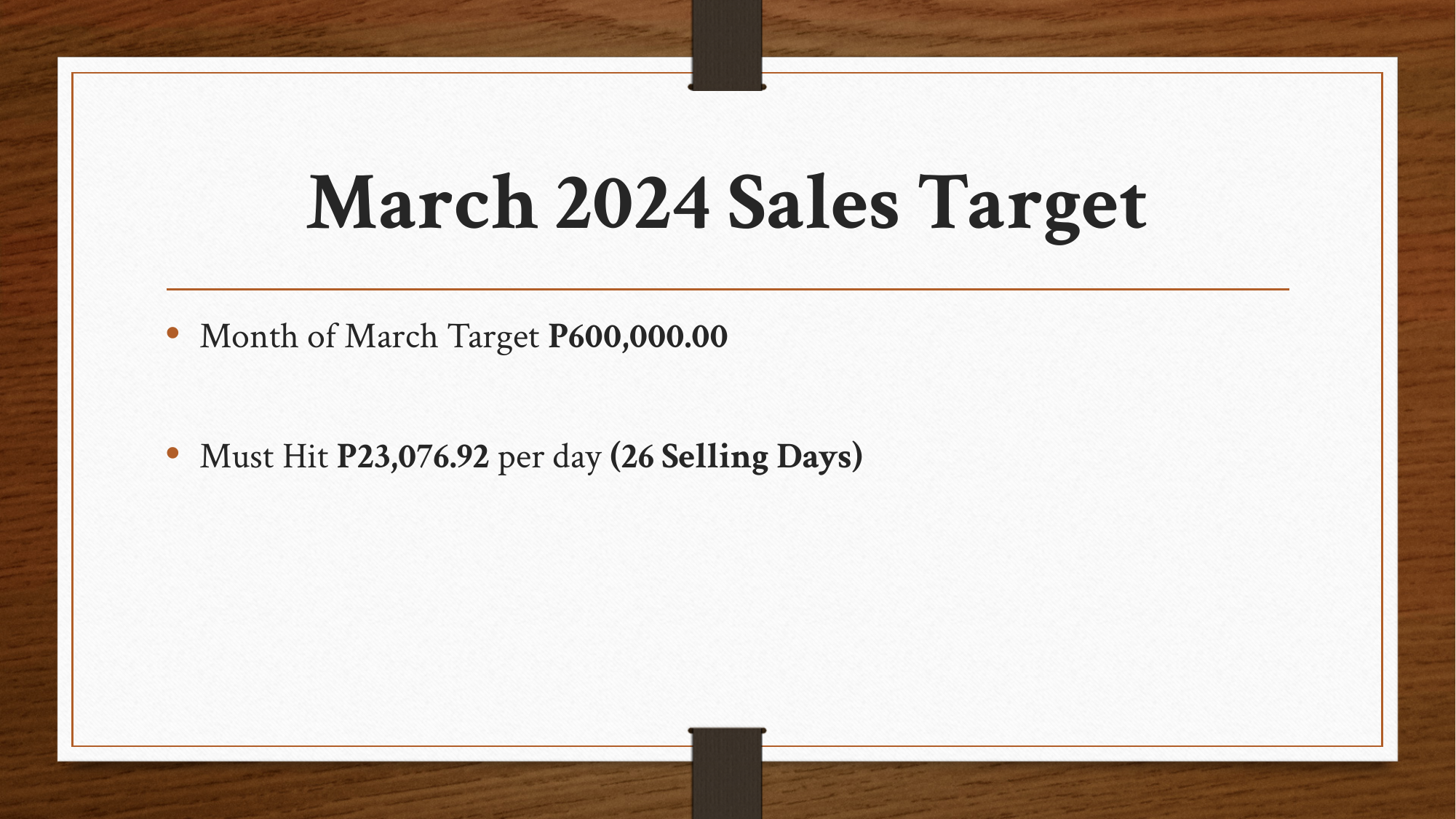

# March 2024 Sales Target
Month of March Target P600,000.00

Must Hit P23,076.92 per day (26 Selling Days)